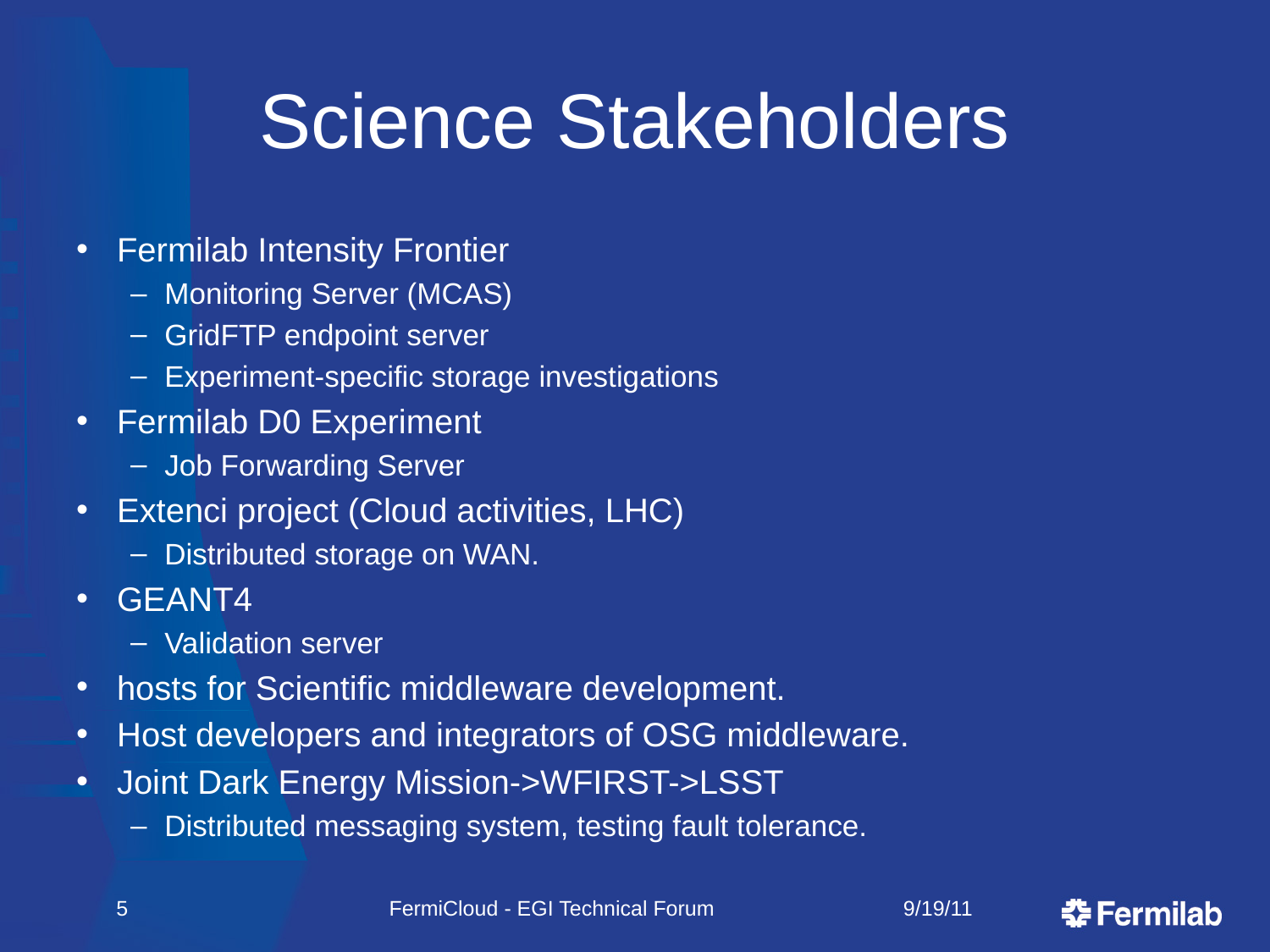

# Science Stakeholders
Fermilab Intensity Frontier
Monitoring Server (MCAS)
GridFTP endpoint server
Experiment-specific storage investigations
Fermilab D0 Experiment
Job Forwarding Server
Extenci project (Cloud activities, LHC)
Distributed storage on WAN.
GEANT4
Validation server
hosts for Scientific middleware development.
Host developers and integrators of OSG middleware.
Joint Dark Energy Mission->WFIRST->LSST
Distributed messaging system, testing fault tolerance.

5
FermiCloud - EGI Technical Forum
9/19/11